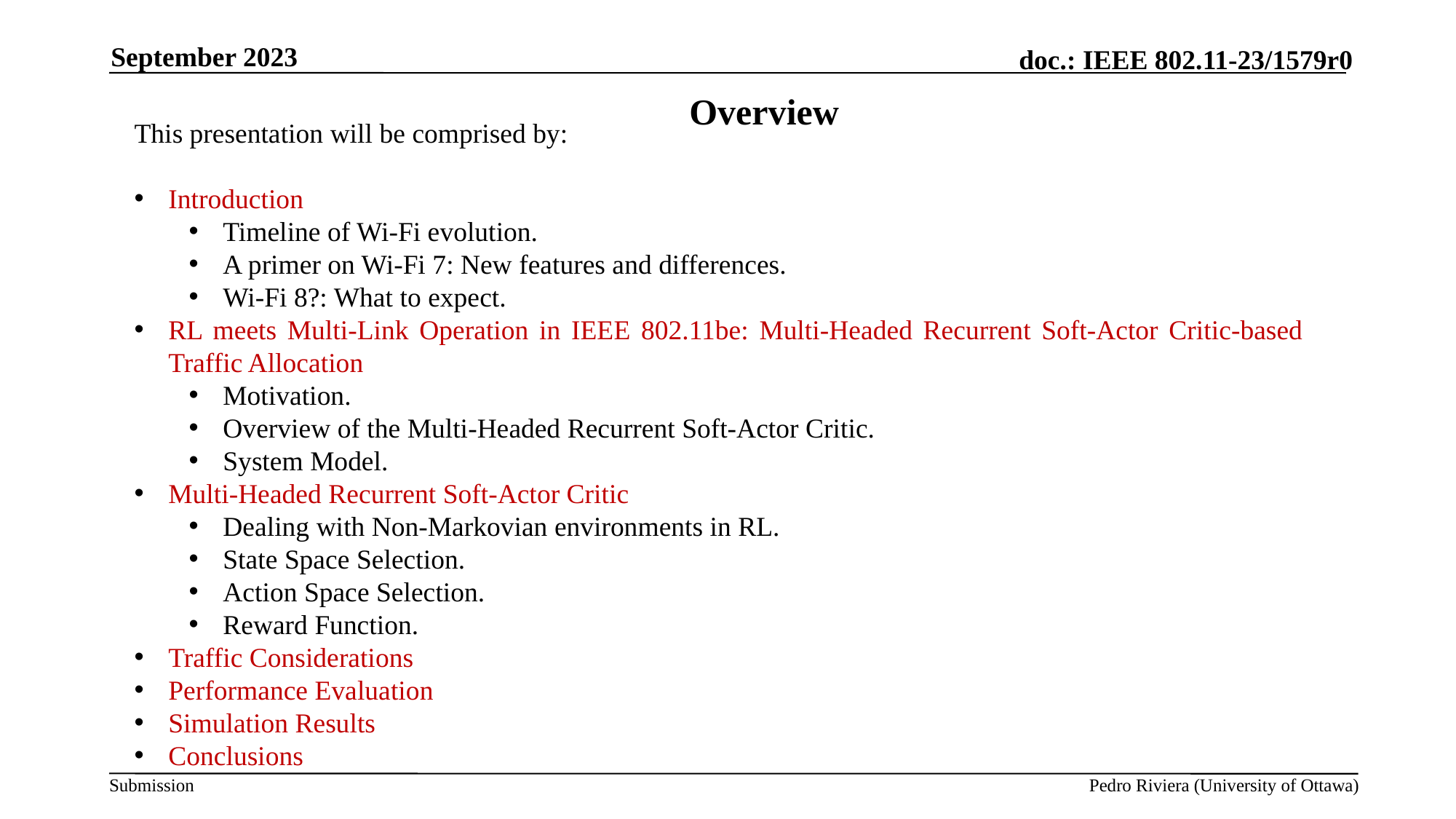

September 2023
Overview
This presentation will be comprised by:

Introduction
Timeline of Wi-Fi evolution.
A primer on Wi-Fi 7: New features and differences.
Wi-Fi 8?: What to expect.
RL meets Multi-Link Operation in IEEE 802.11be: Multi-Headed Recurrent Soft-Actor Critic-based Traffic Allocation
Motivation.
Overview of the Multi-Headed Recurrent Soft-Actor Critic.
System Model.
Multi-Headed Recurrent Soft-Actor Critic
Dealing with Non-Markovian environments in RL.
State Space Selection.
Action Space Selection.
Reward Function.
Traffic Considerations
Performance Evaluation
Simulation Results
Conclusions

Pedro Riviera (University of Ottawa)